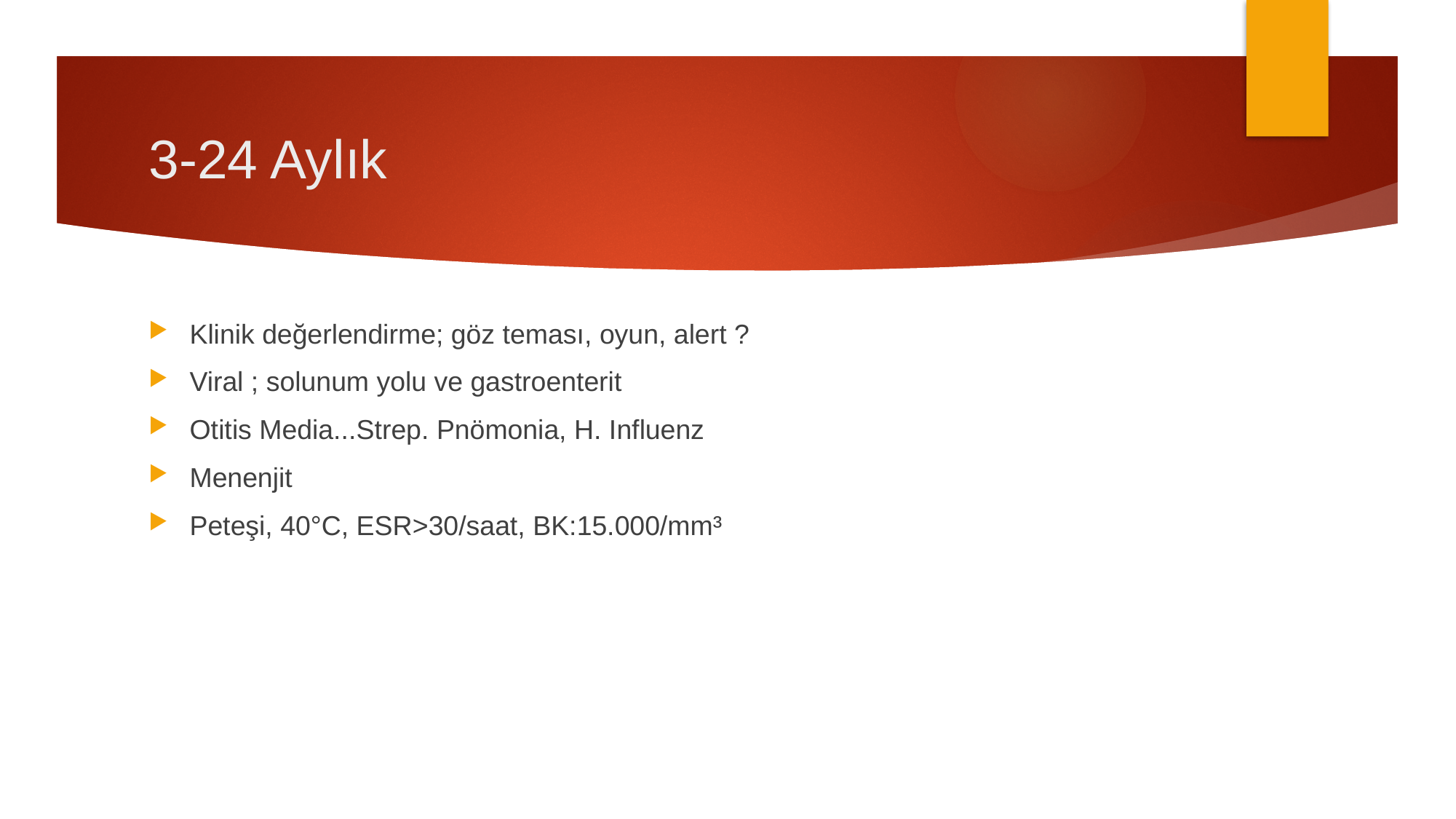

# 3-24 Aylık
Klinik değerlendirme; göz teması, oyun, alert ?
Viral ; solunum yolu ve gastroenterit
Otitis Media...Strep. Pnömonia, H. Influenz
Menenjit
Peteşi, 40°C, ESR>30/saat, BK:15.000/mm³